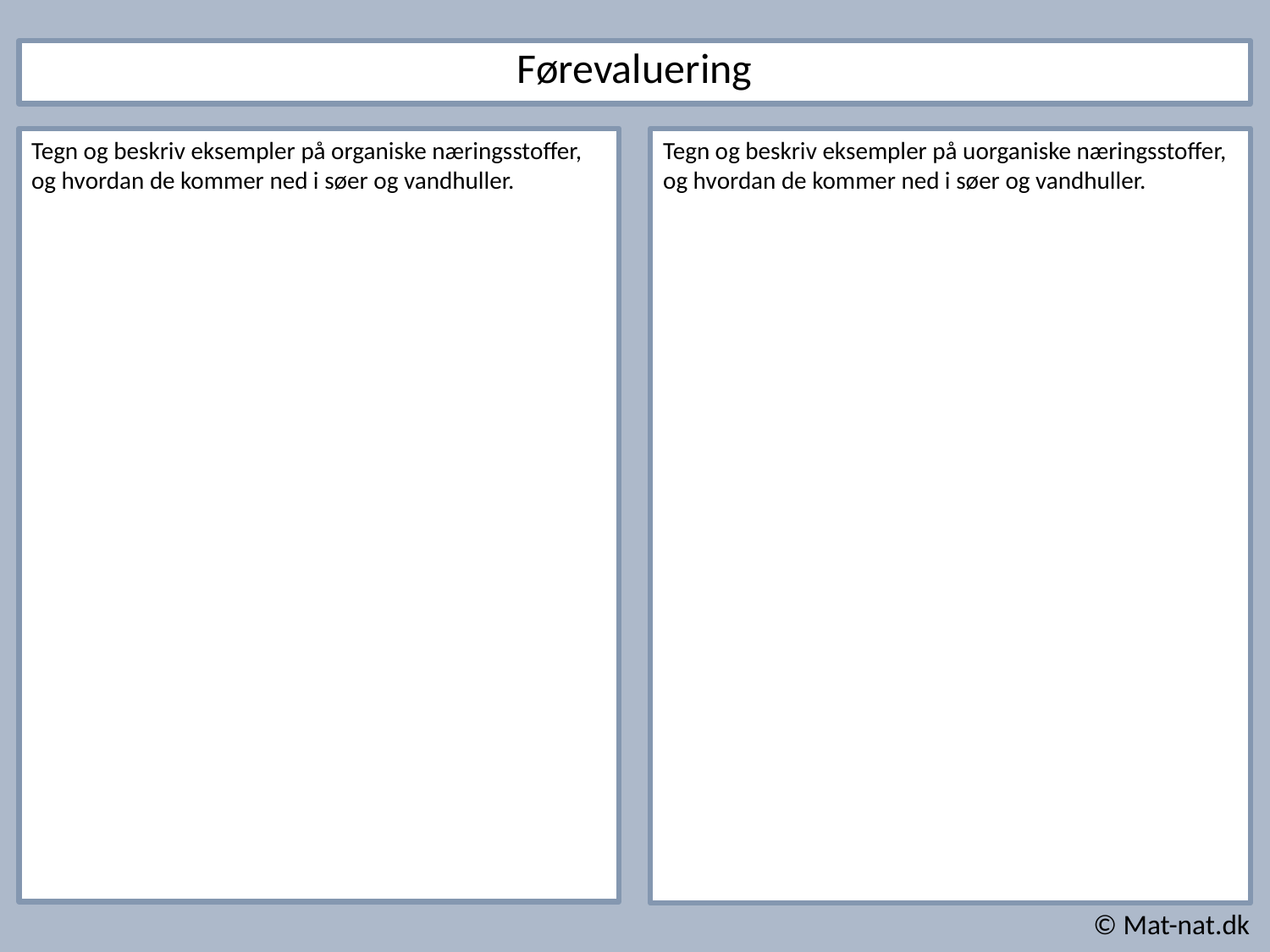

Førevaluering
Tegn og beskriv eksempler på organiske næringsstoffer, og hvordan de kommer ned i søer og vandhuller.

Tegn og beskriv eksempler på uorganiske næringsstoffer, og hvordan de kommer ned i søer og vandhuller.

© Mat-nat.dk